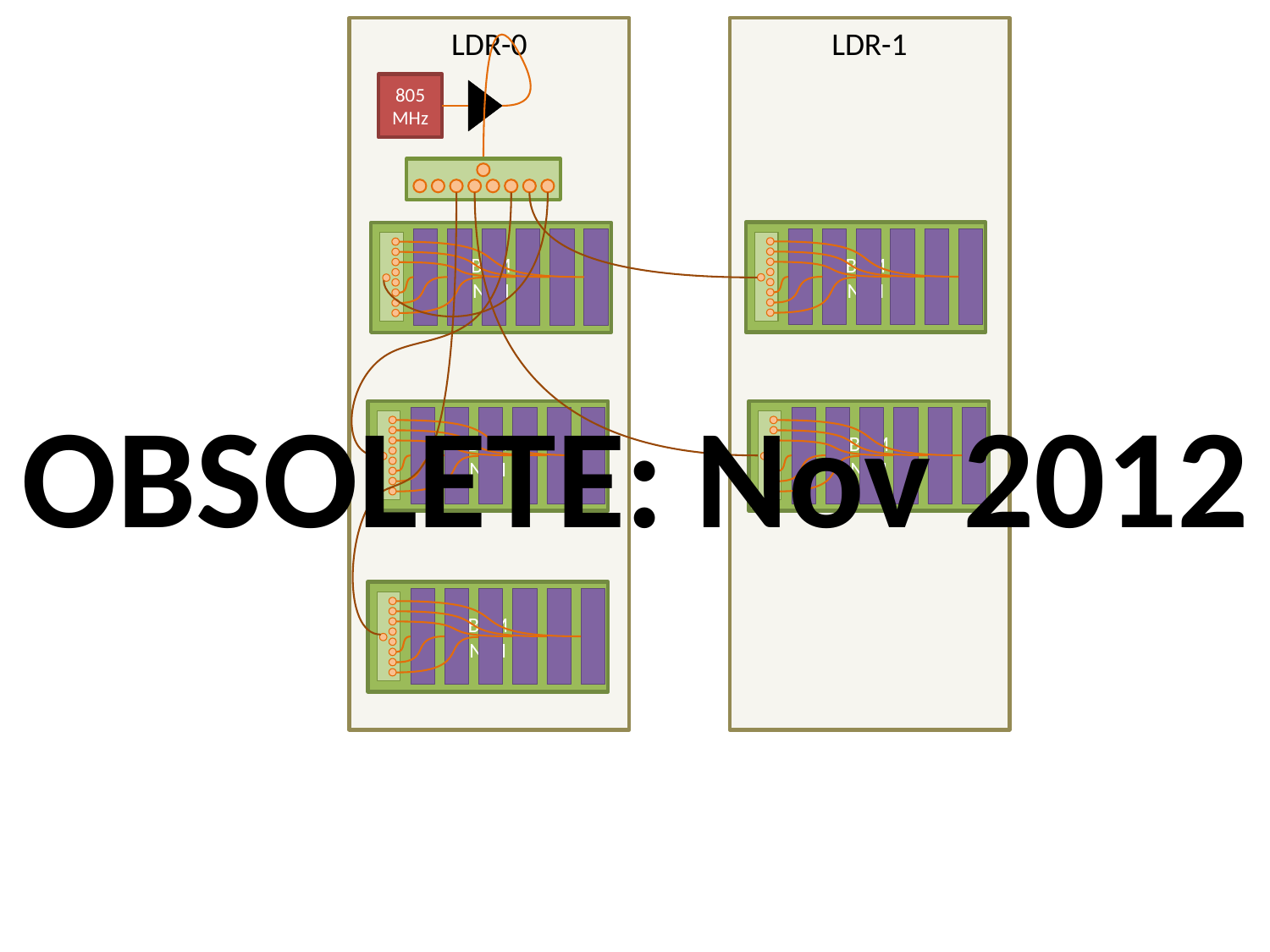

LDR-0
LDR-1
805MHz

BPM
NIM
BPM
NIM

BPM
NIM
BPM
NIM

BPM
NIM

OBSOLETE: Nov 2012